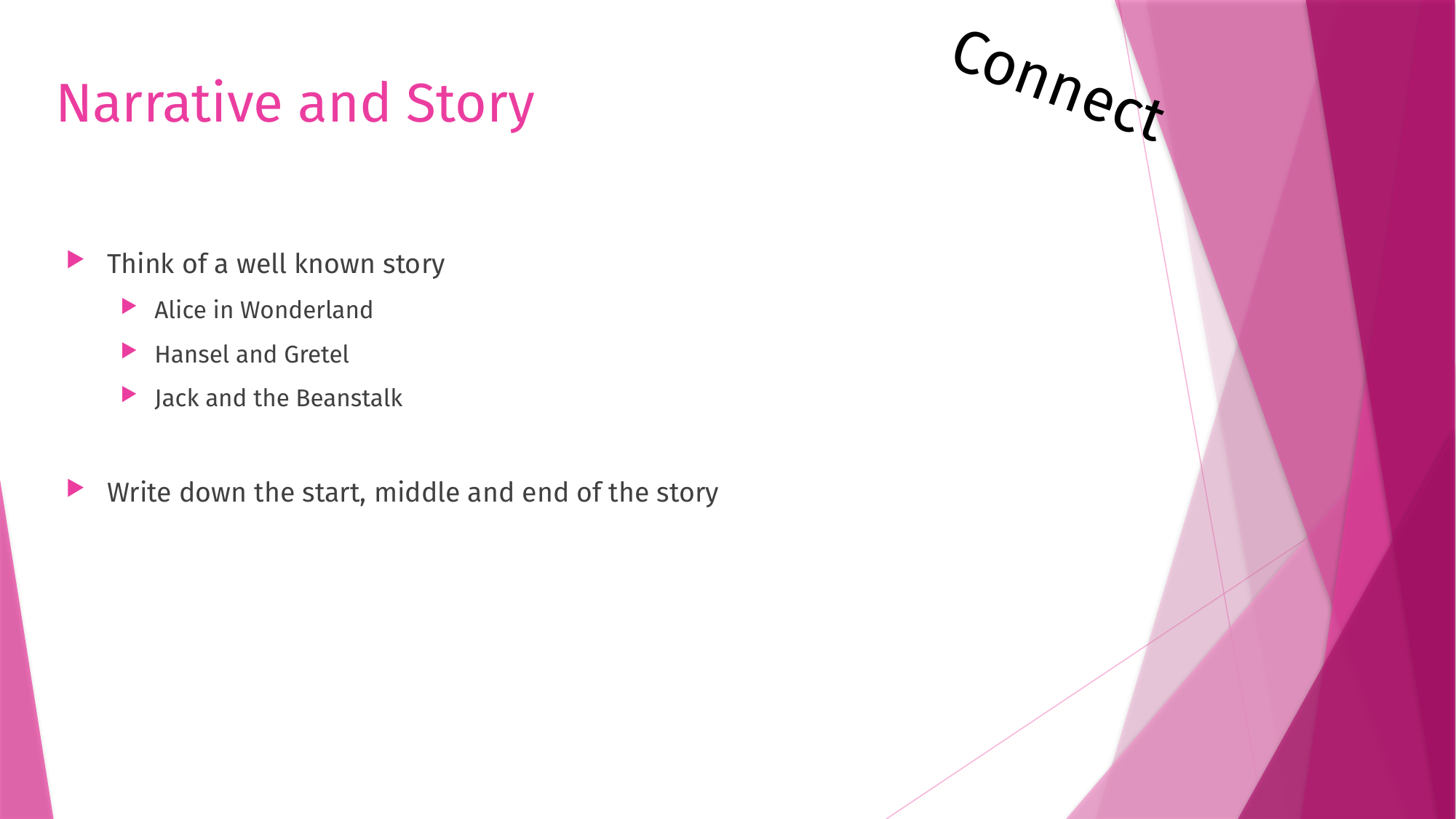

Connect
# Narrative and Story
Think of a well known story
Alice in Wonderland
Hansel and Gretel
Jack and the Beanstalk

Write down the start, middle and end of the story